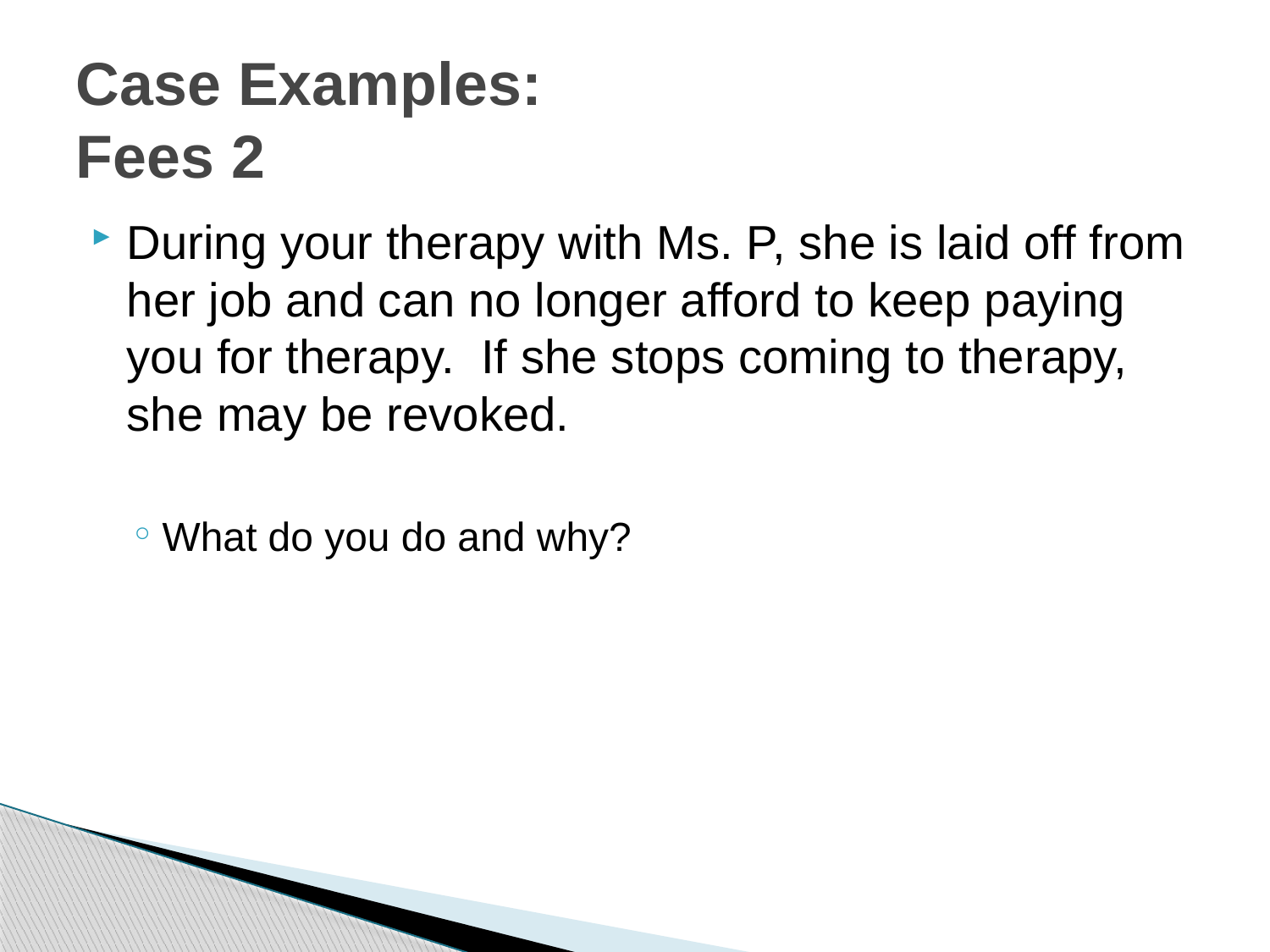

# Case Examples: Fees 2
During your therapy with Ms. P, she is laid off from her job and can no longer afford to keep paying you for therapy.  If she stops coming to therapy, she may be revoked.

What do you do and why?